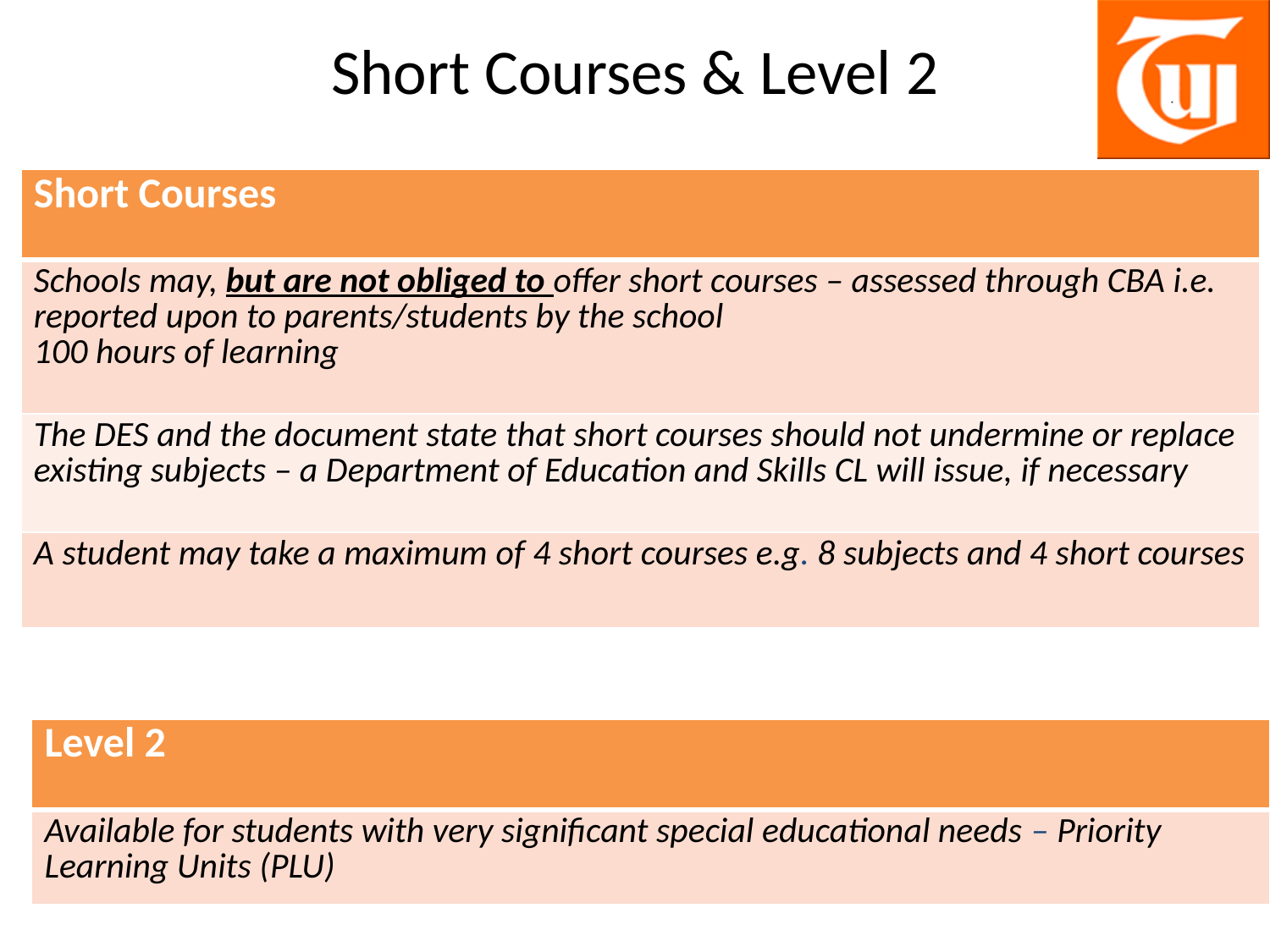

# Short Courses & Level 2
| Short Courses |
| --- |
| Schools may, but are not obliged to offer short courses – assessed through CBA i.e. reported upon to parents/students by the school 100 hours of learning |
| The DES and the document state that short courses should not undermine or replace existing subjects – a Department of Education and Skills CL will issue, if necessary |
| A student may take a maximum of 4 short courses e.g. 8 subjects and 4 short courses |
| Level 2 |
| --- |
| Available for students with very significant special educational needs – Priority Learning Units (PLU) |